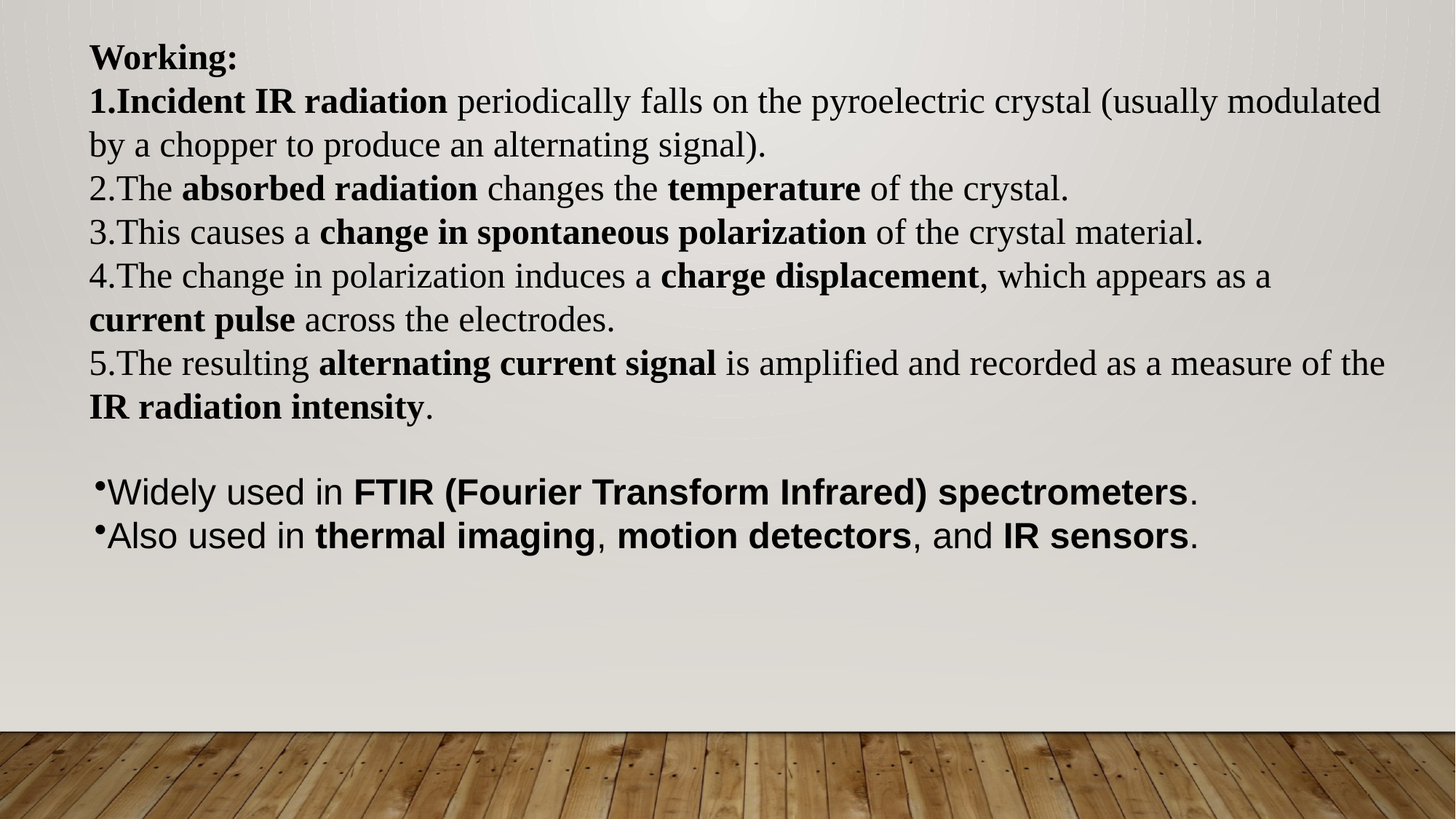

Working:
Incident IR radiation periodically falls on the pyroelectric crystal (usually modulated by a chopper to produce an alternating signal).
The absorbed radiation changes the temperature of the crystal.
This causes a change in spontaneous polarization of the crystal material.
The change in polarization induces a charge displacement, which appears as a current pulse across the electrodes.
The resulting alternating current signal is amplified and recorded as a measure of the IR radiation intensity.
Widely used in FTIR (Fourier Transform Infrared) spectrometers.
Also used in thermal imaging, motion detectors, and IR sensors.